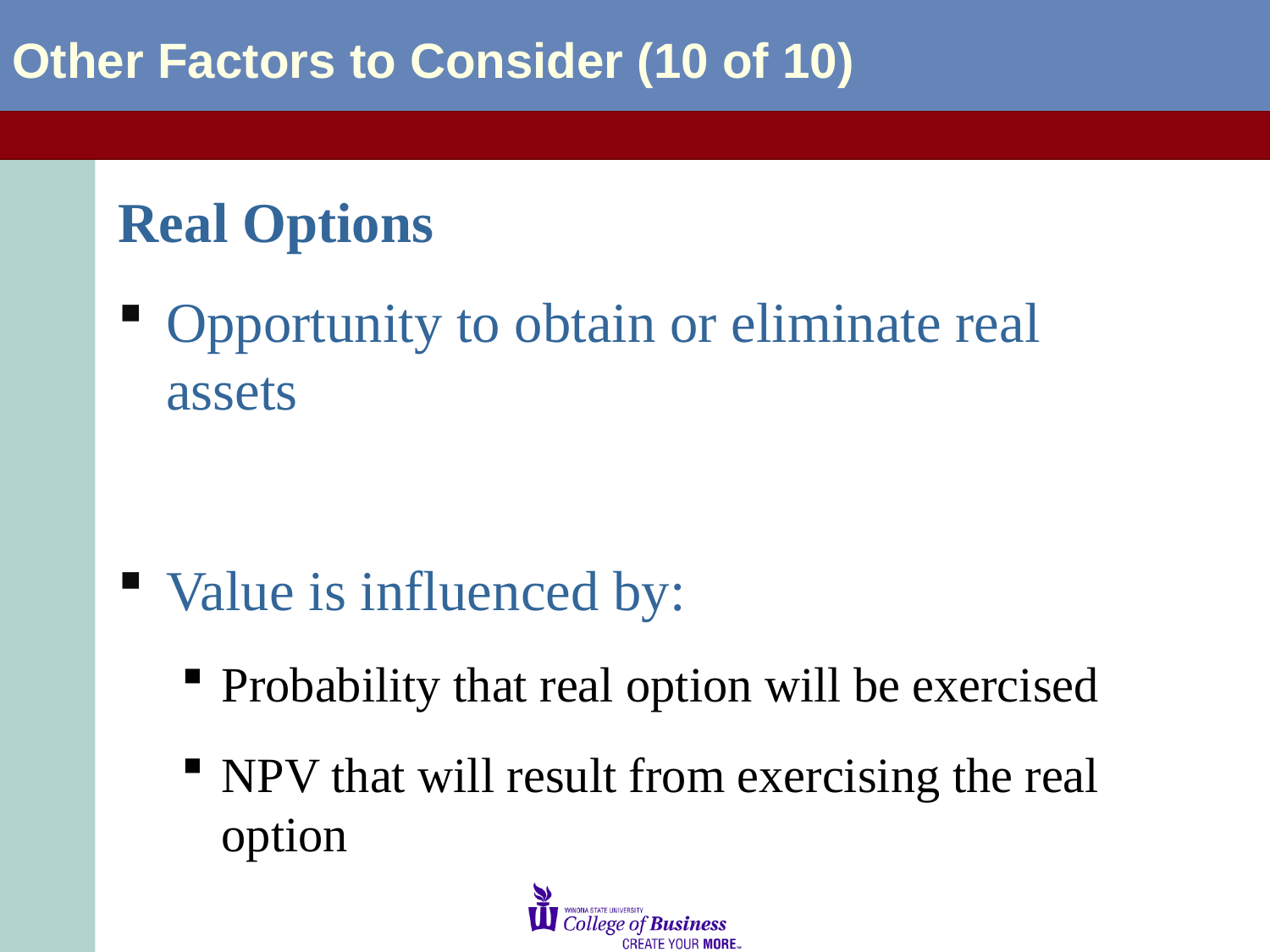

Other Factors to Consider (10 of 10)
Real Options
Opportunity to obtain or eliminate real assets

Value is influenced by:
Probability that real option will be exercised
NPV that will result from exercising the real option